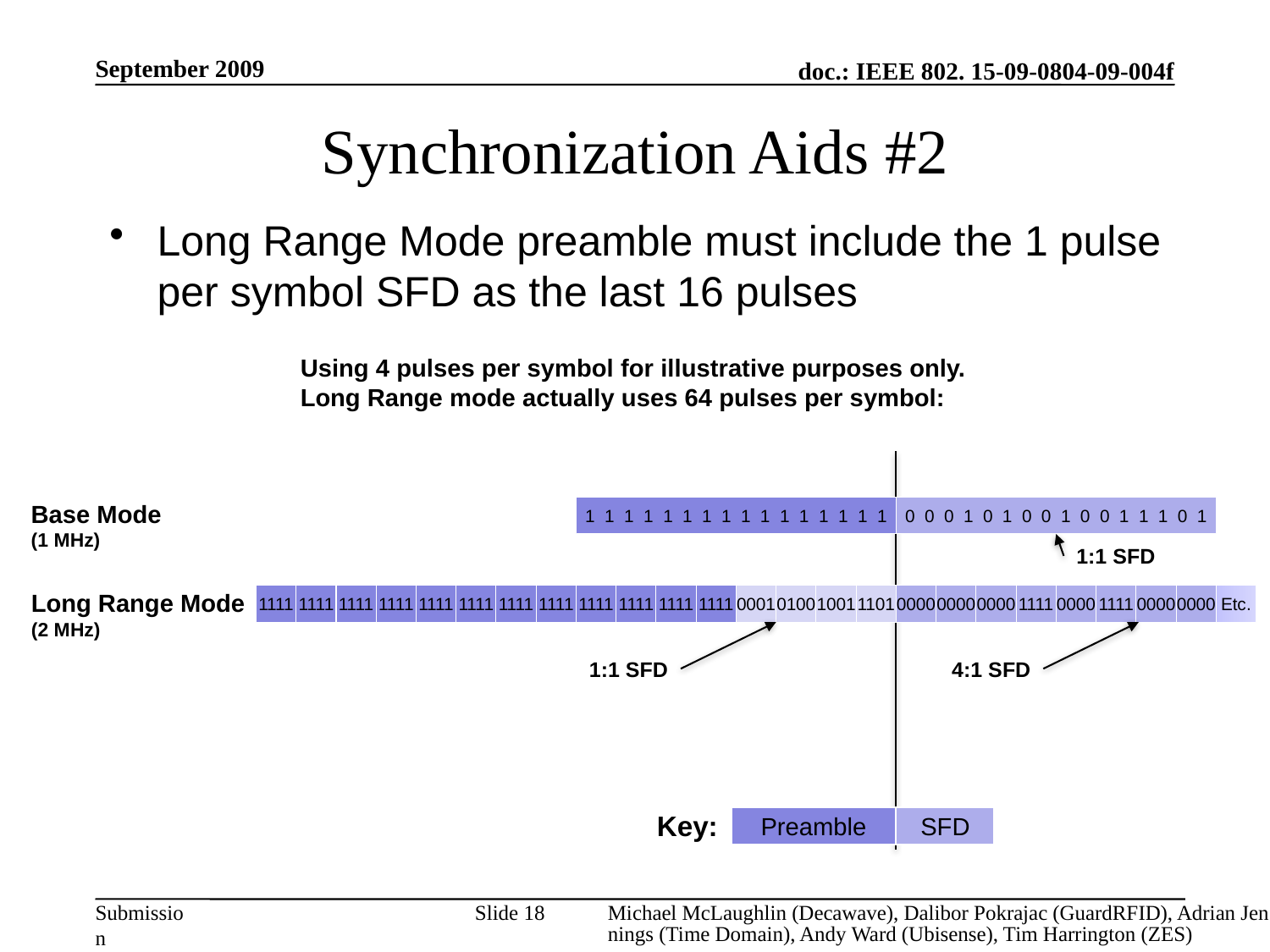

September 2009
# Synchronization Aids #2
Long Range Mode preamble must include the 1 pulse per symbol SFD as the last 16 pulses
Using 4 pulses per symbol for illustrative purposes only. Long Range mode actually uses 64 pulses per symbol:
Base Mode
(1 MHz)
1  1  1  1  1  1  1  1  1  1  1  1  1  1  1  1
0  0  0  1  0  1  0  0  1  0  0  1  1  1  0  1
1:1 SFD
Long Range Mode
(2 MHz)
1111
1111
1111
1111
1111
1111
1111
1111
1111
1111
1111
1111
0001
0100
1001
1101
0000
0000
0000
1111
0000
1111
0000
0000
Etc.
1:1 SFD
4:1 SFD
Key:
Preamble
SFD
Slide 18
Michael McLaughlin (Decawave), Dalibor Pokrajac (GuardRFID), Adrian Jennings (Time Domain), Andy Ward (Ubisense), Tim Harrington (ZES)